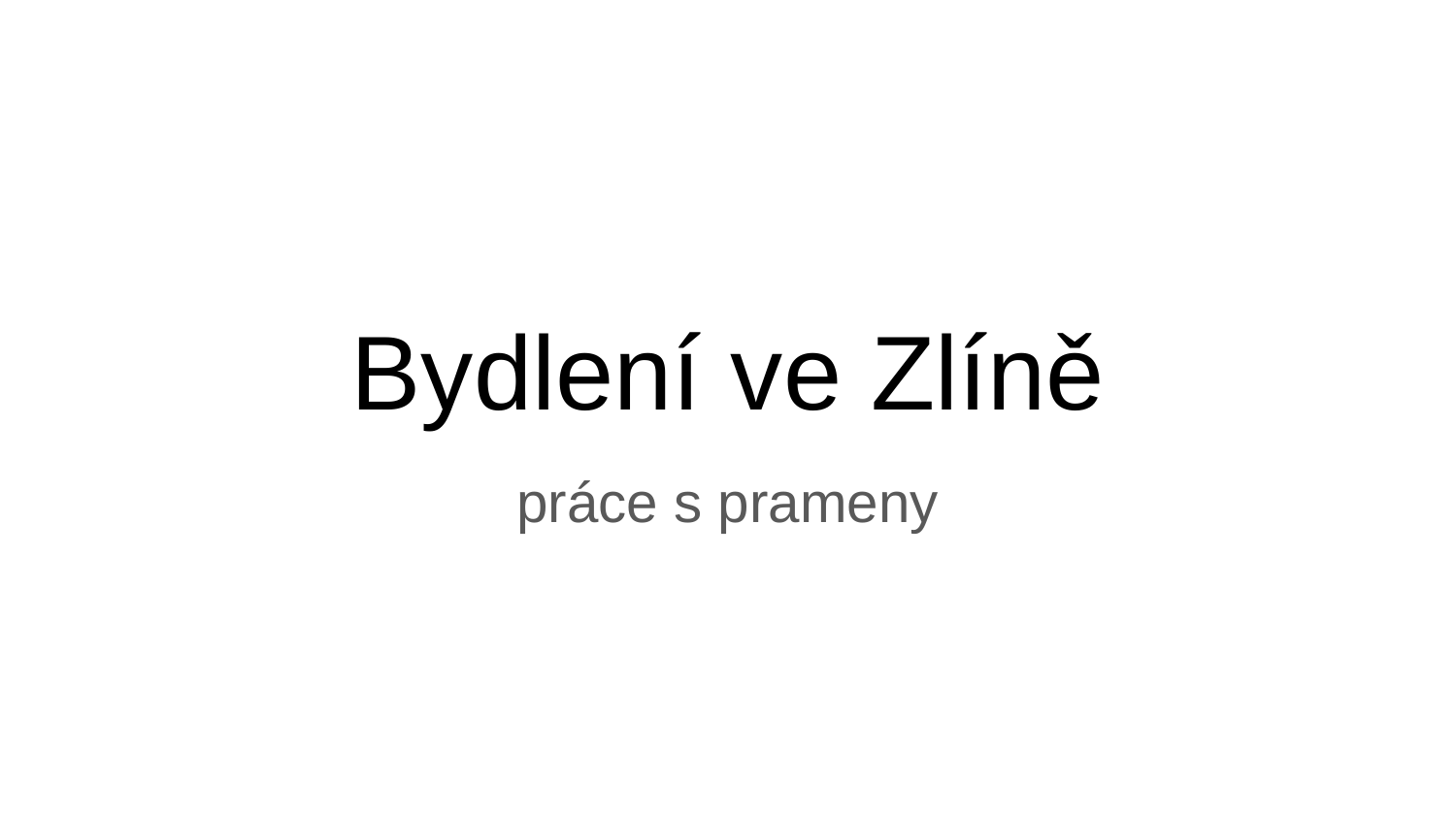

# Bydlení ve Zlíně
práce s prameny